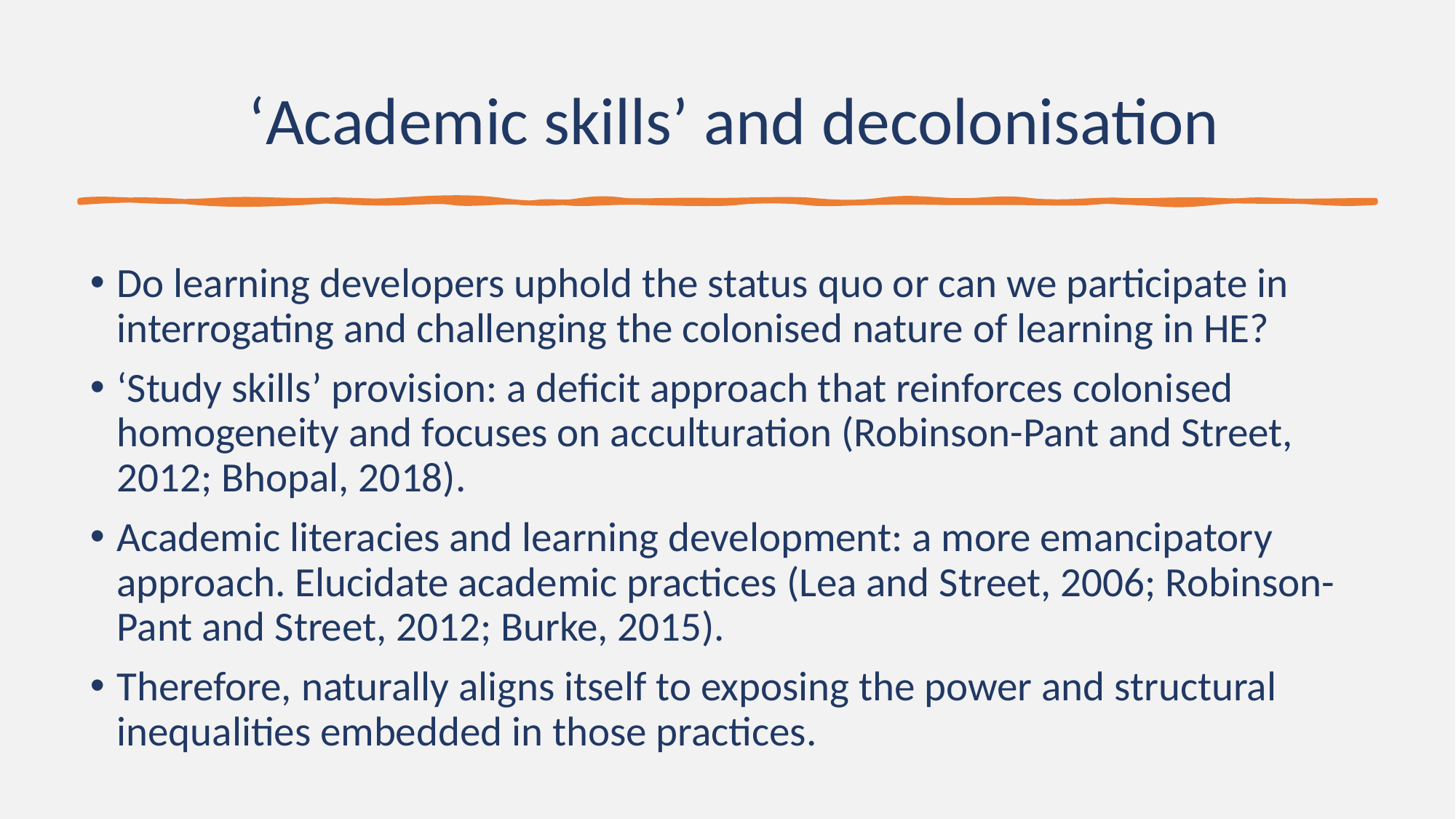

# ‘Academic skills’ and decolonisation

Do learning developers uphold the status quo or can we participate in interrogating and challenging the colonised nature of learning in HE?
‘Study skills’ provision: a deficit approach that reinforces colonised homogeneity and focuses on acculturation (Robinson-Pant and Street, 2012; Bhopal, 2018).
Academic literacies and learning development: a more emancipatory approach. Elucidate academic practices (Lea and Street, 2006; Robinson-Pant and Street, 2012; Burke, 2015).
Therefore, naturally aligns itself to exposing the power and structural inequalities embedded in those practices.